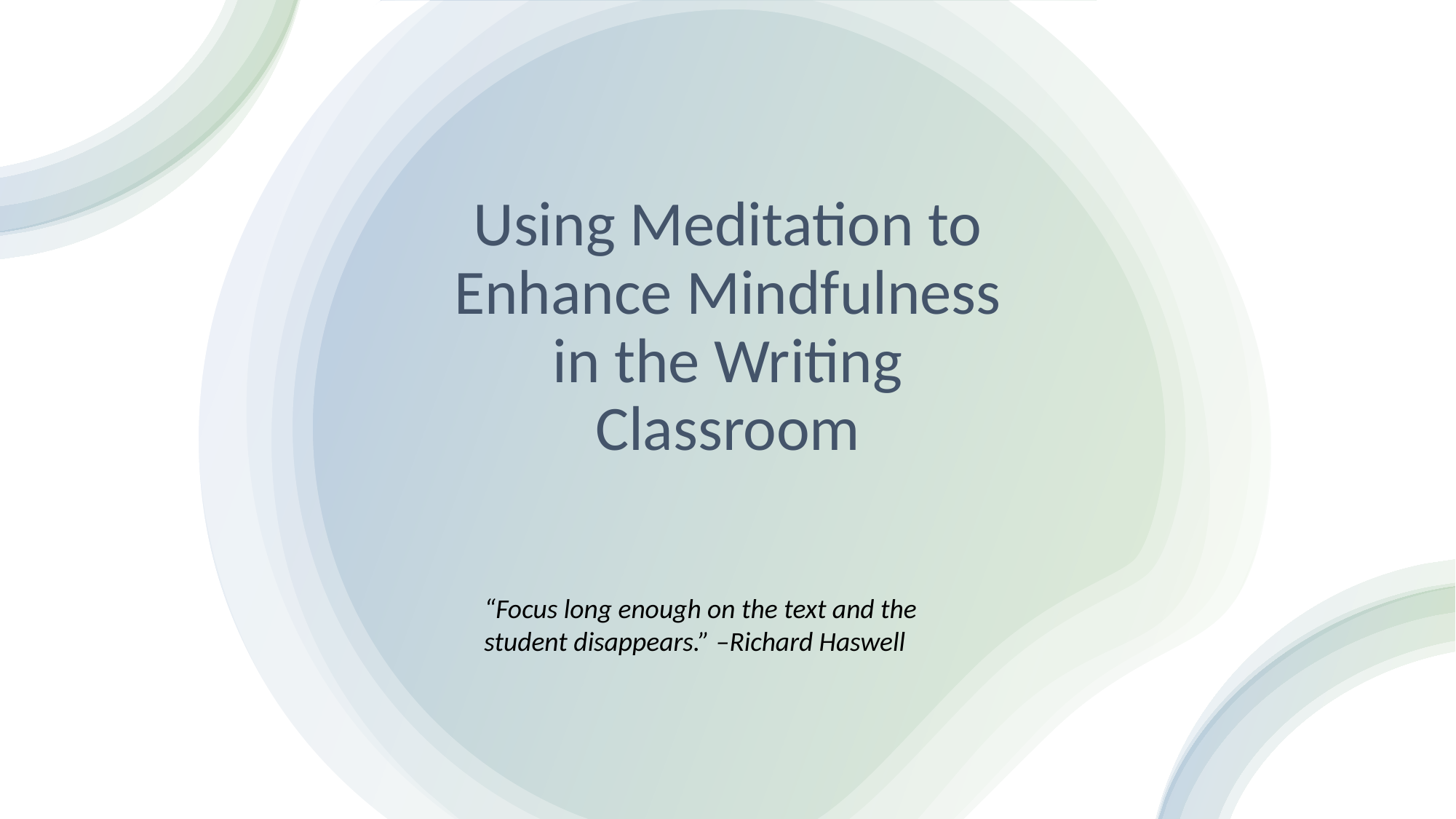

# Using Meditation to Enhance Mindfulness in the Writing Classroom

“Focus long enough on the text and the student disappears.” –Richard Haswell